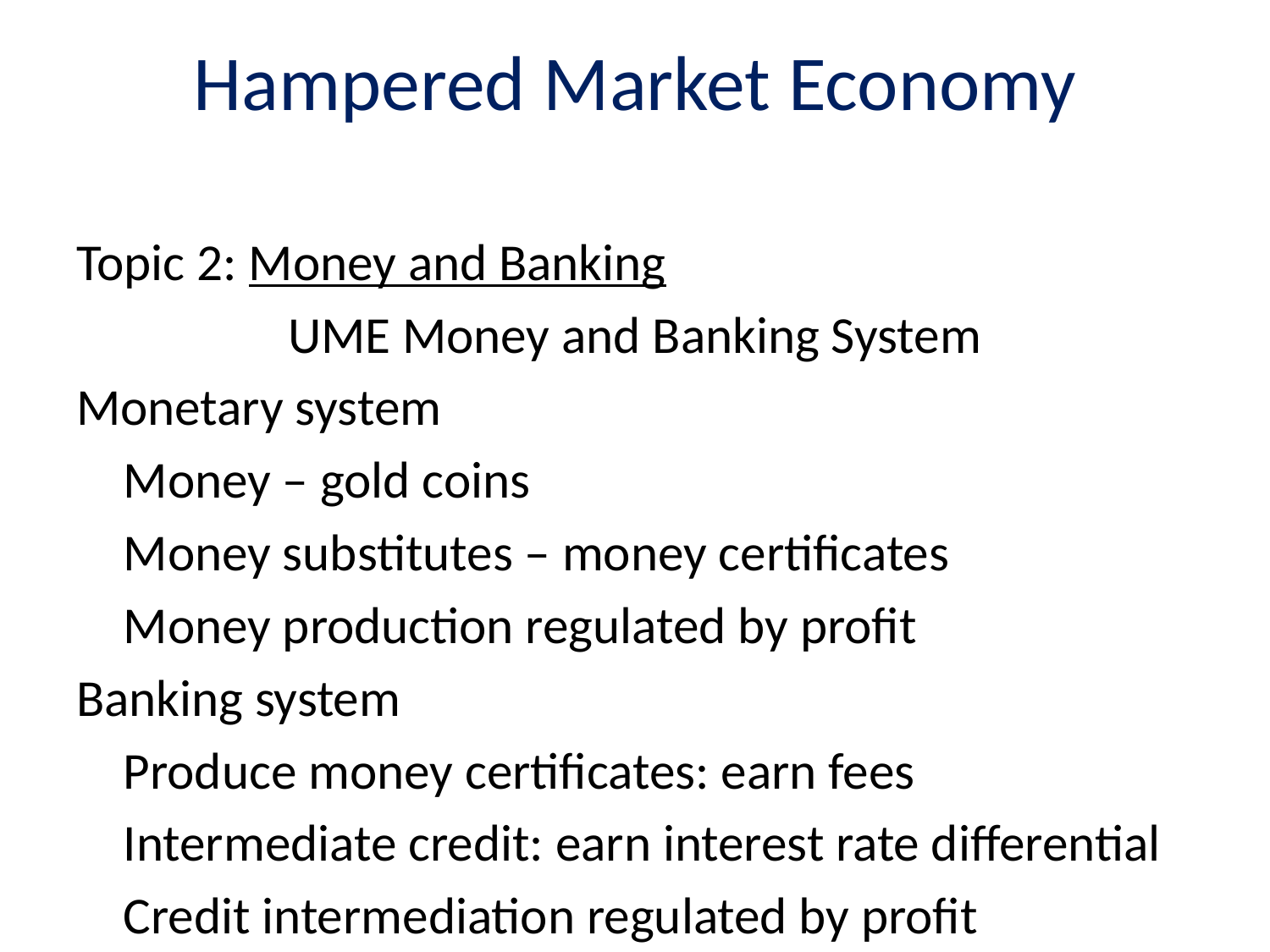

# Hampered Market Economy
Topic 2: Money and Banking
UME Money and Banking System
Monetary system
	Money – gold coins
	Money substitutes – money certificates
	Money production regulated by profit
Banking system
	Produce money certificates: earn fees
	Intermediate credit: earn interest rate differential
	Credit intermediation regulated by profit